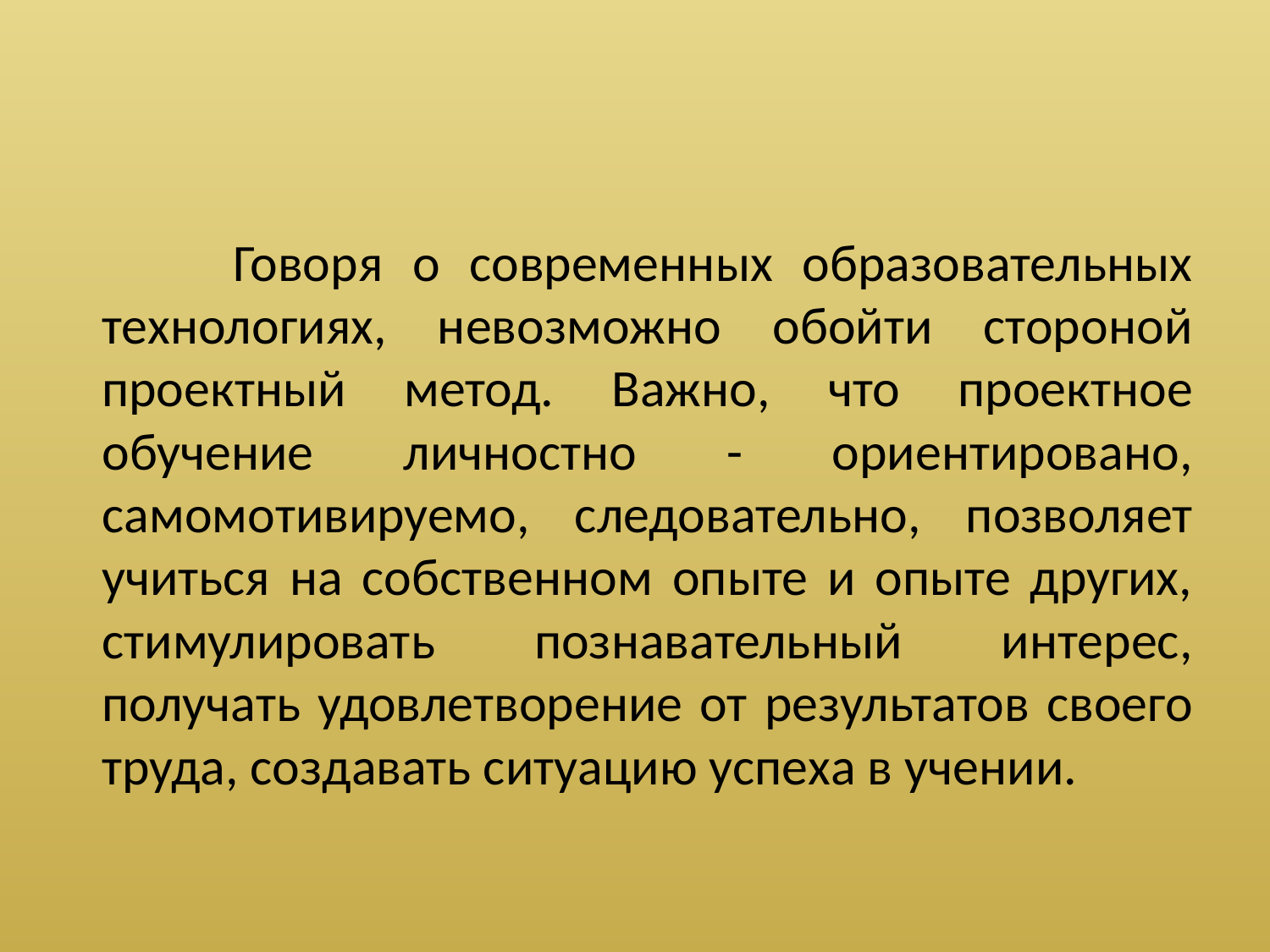

#
      Говоря о современных образовательных технологиях, невозможно обойти стороной проектный метод. Важно, что проектное обучение личностно - ориентировано, самомотивируемо, следовательно, позволяет учиться на собственном опыте и опыте других, стимулировать познавательный интерес, получать удовлетворение от результатов своего труда, создавать ситуацию успеха в учении.